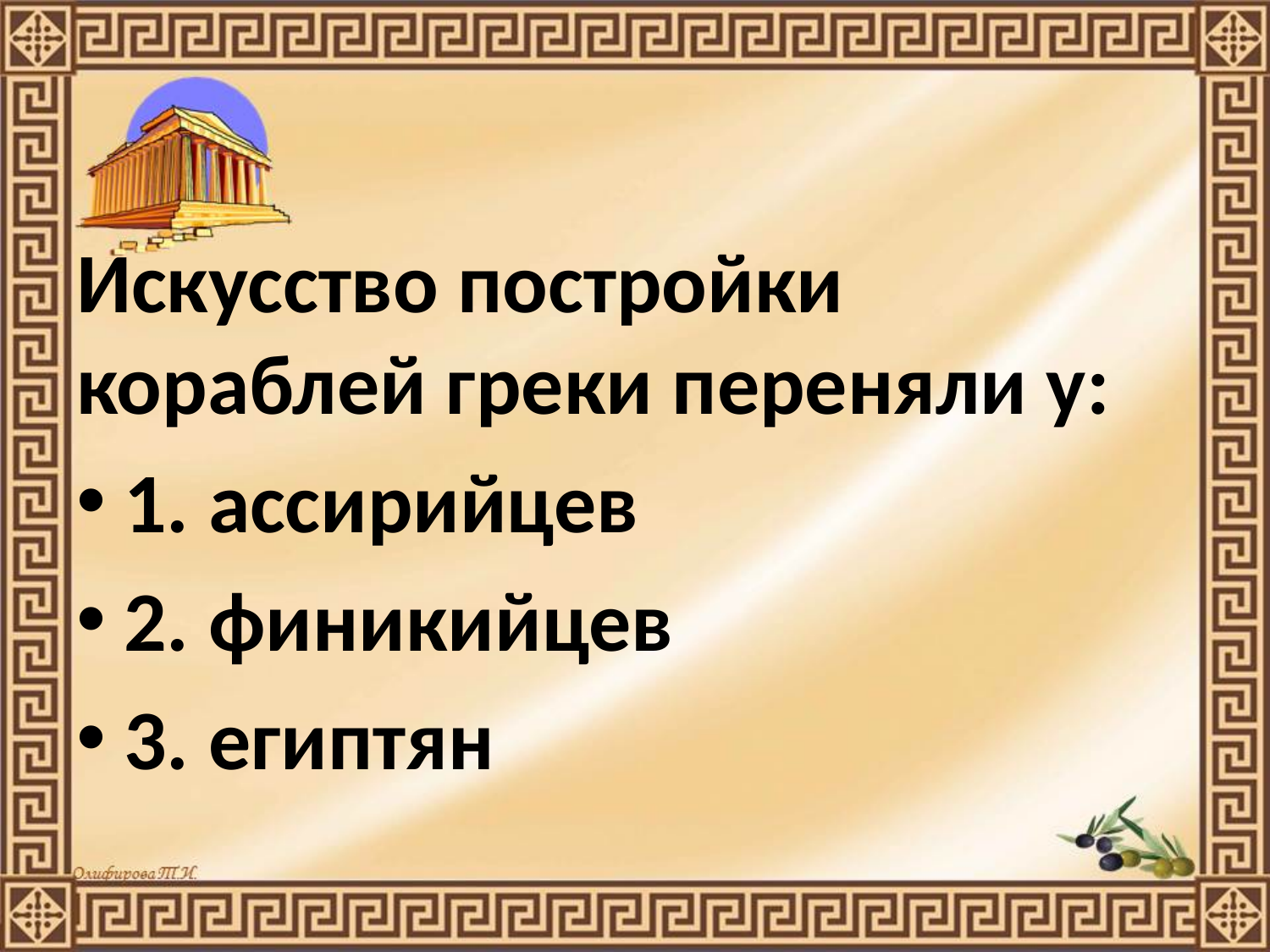

#
Искусство постройки кораблей греки переняли у:
1. ассирийцев
2. финикийцев
3. египтян